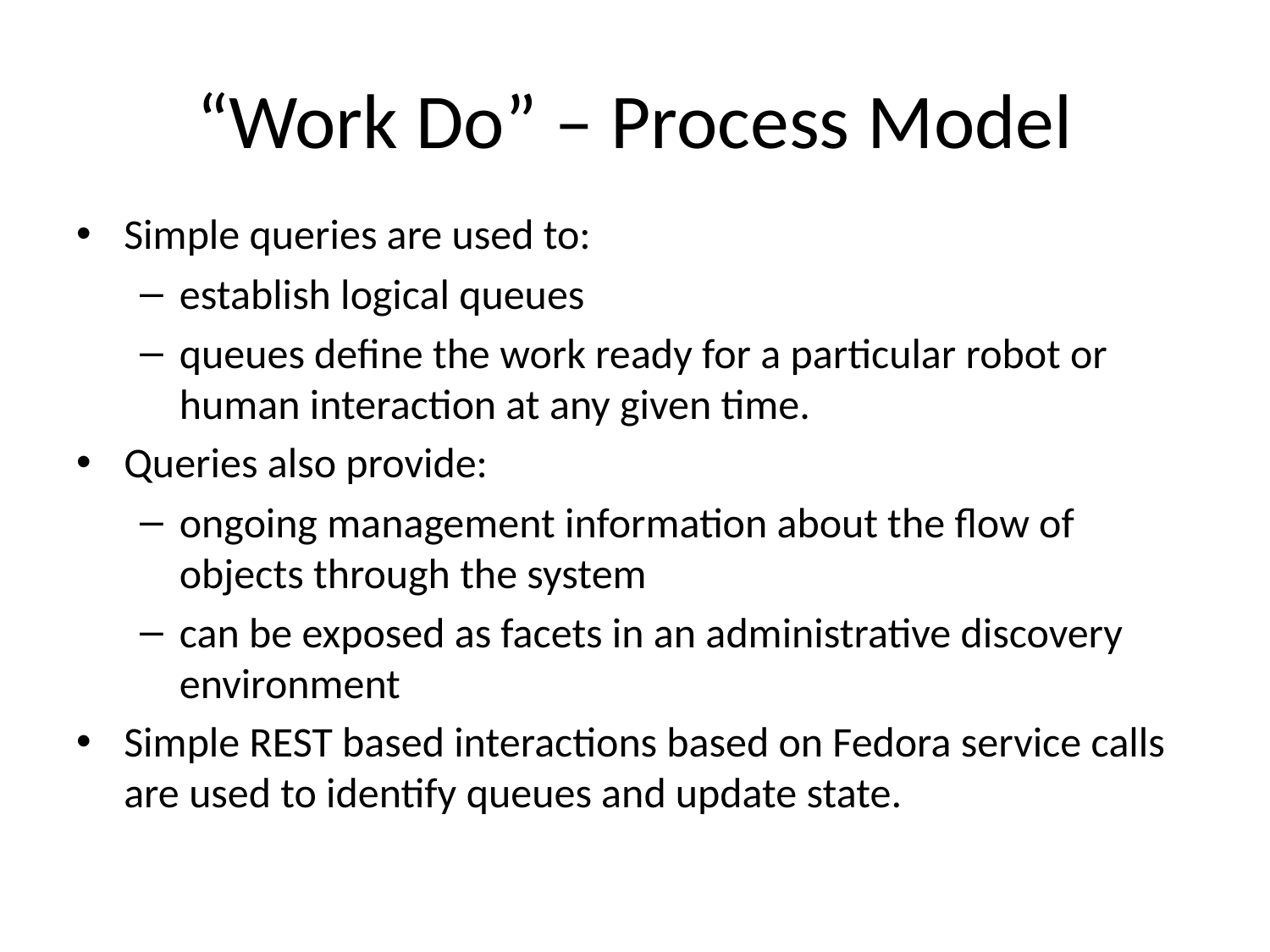

# “Work Do” – Process Model
Simple queries are used to:
establish logical queues
queues define the work ready for a particular robot or human interaction at any given time.
Queries also provide:
ongoing management information about the flow of objects through the system
can be exposed as facets in an administrative discovery environment
Simple REST based interactions based on Fedora service calls are used to identify queues and update state.